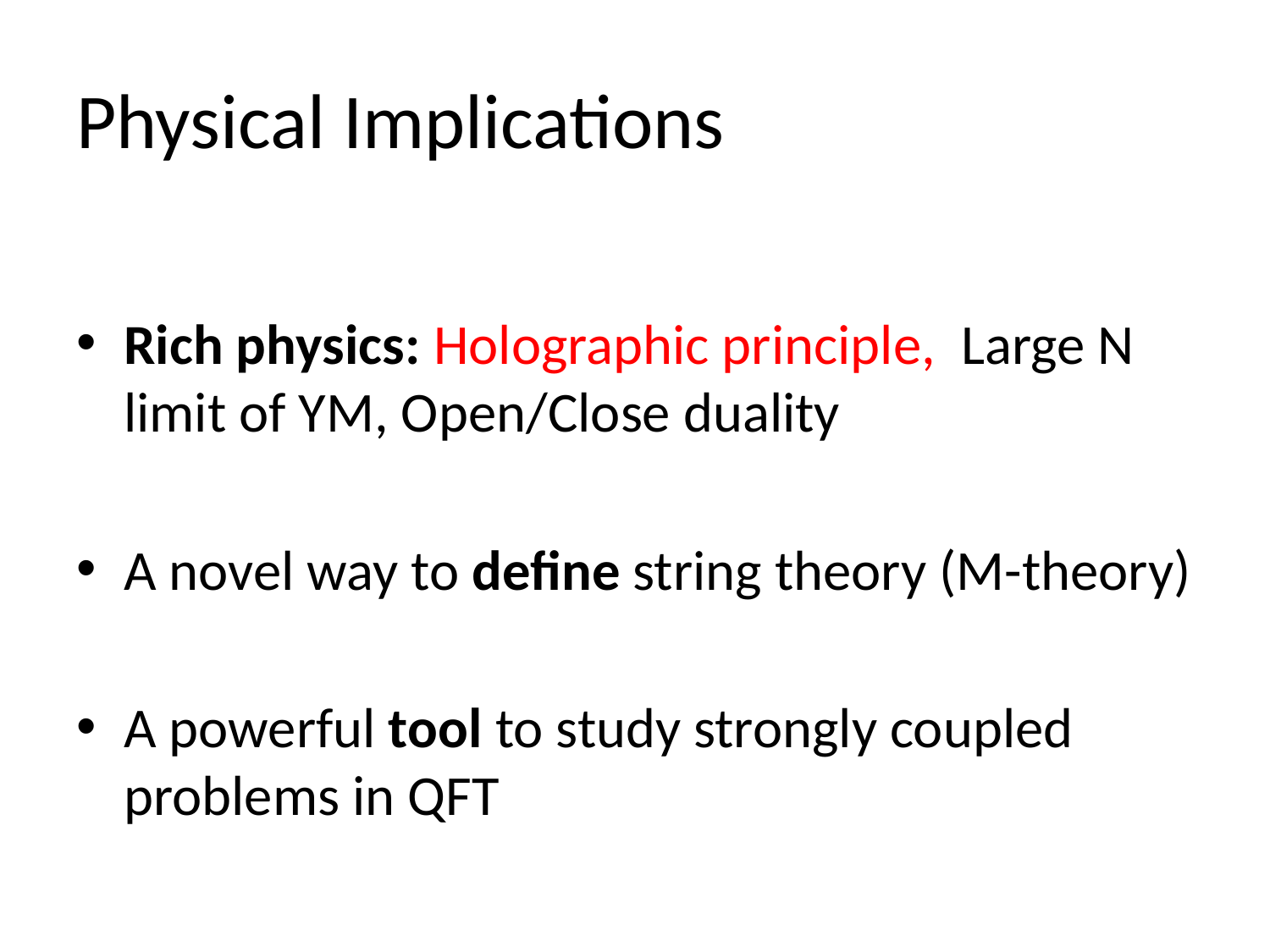

# Physical Implications

Rich physics: Holographic principle,  Large N limit of YM, Open/Close duality

A novel way to define string theory (M-theory)

A powerful tool to study strongly coupled problems in QFT